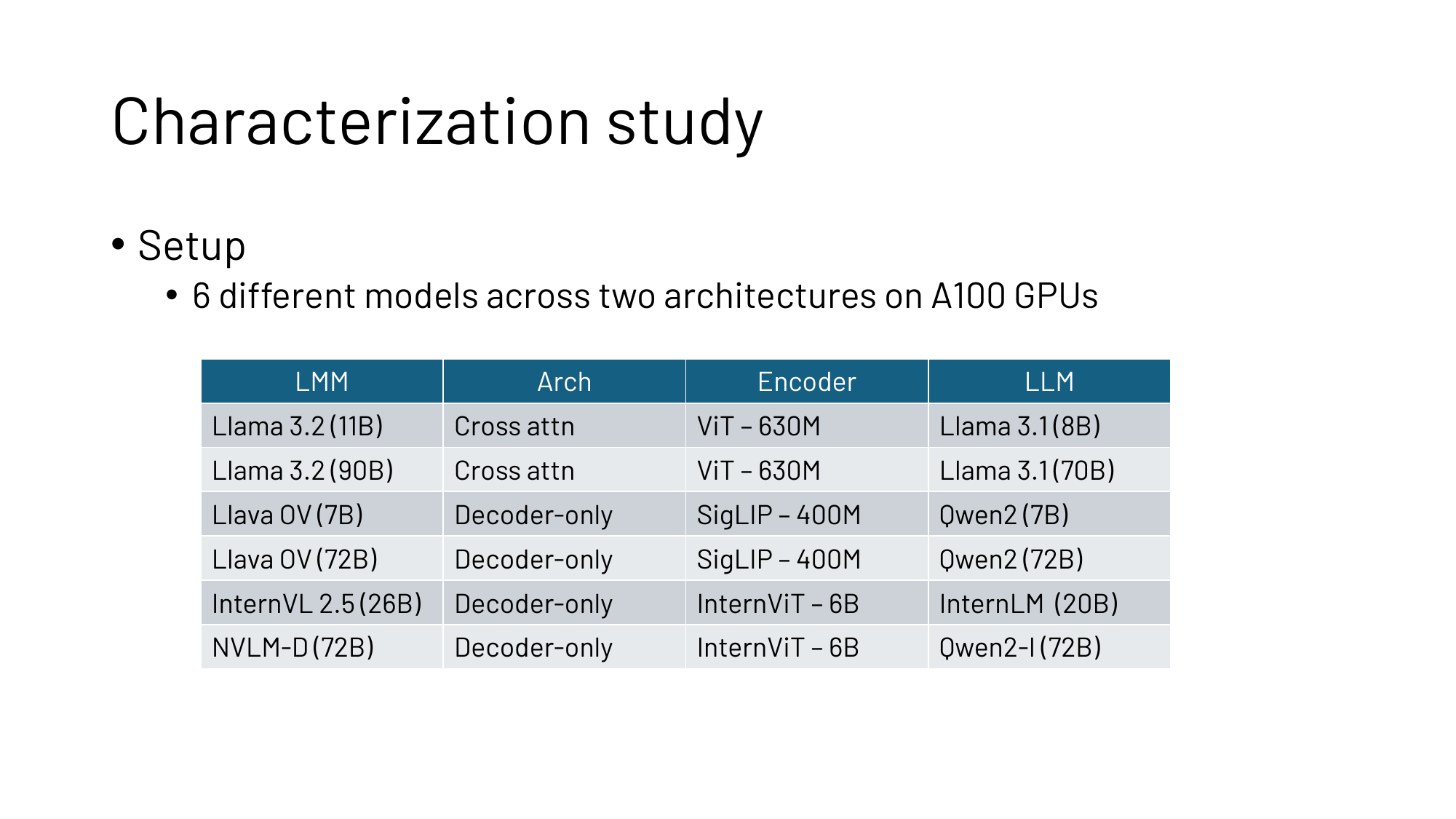

# Characterization study
Setup
6 different models across two architectures on A100 GPUs
| LMM | Arch | Encoder | LLM |
| --- | --- | --- | --- |
| Llama 3.2 (11B) | Cross attn | ViT – 630M | Llama 3.1 (8B) |
| Llama 3.2 (90B) | Cross attn | ViT – 630M | Llama 3.1 (70B) |
| Llava OV (7B) | Decoder-only | SigLIP – 400M | Qwen2 (7B) |
| Llava OV (72B) | Decoder-only | SigLIP – 400M | Qwen2 (72B) |
| InternVL 2.5 (26B) | Decoder-only | InternViT – 6B | InternLM (20B) |
| NVLM-D (72B) | Decoder-only | InternViT – 6B | Qwen2-I (72B) |